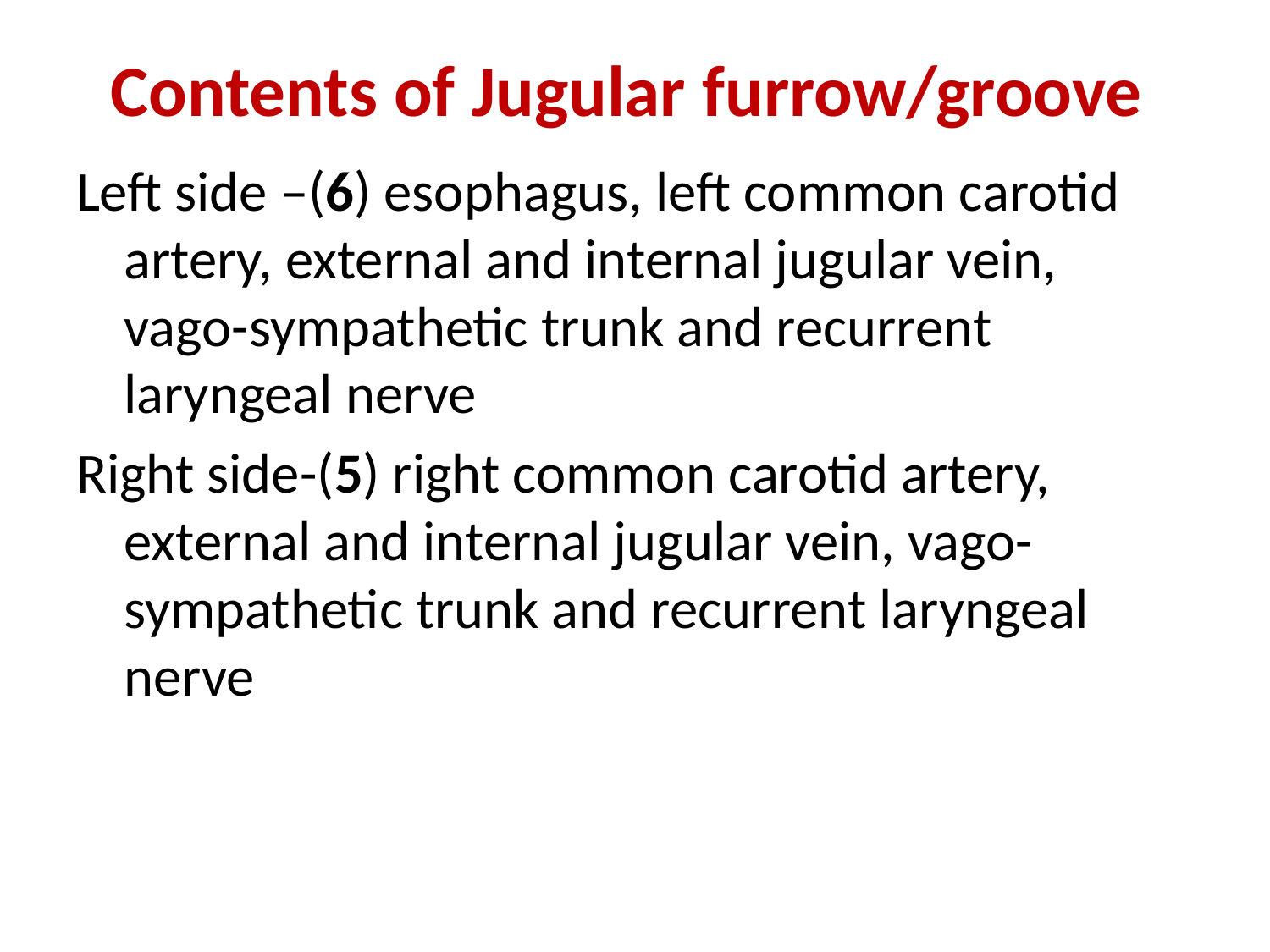

# Contents of Jugular furrow/groove
Left side –(6) esophagus, left common carotid artery, external and internal jugular vein, vago-sympathetic trunk and recurrent laryngeal nerve
Right side-(5) right common carotid artery, external and internal jugular vein, vago-sympathetic trunk and recurrent laryngeal nerve